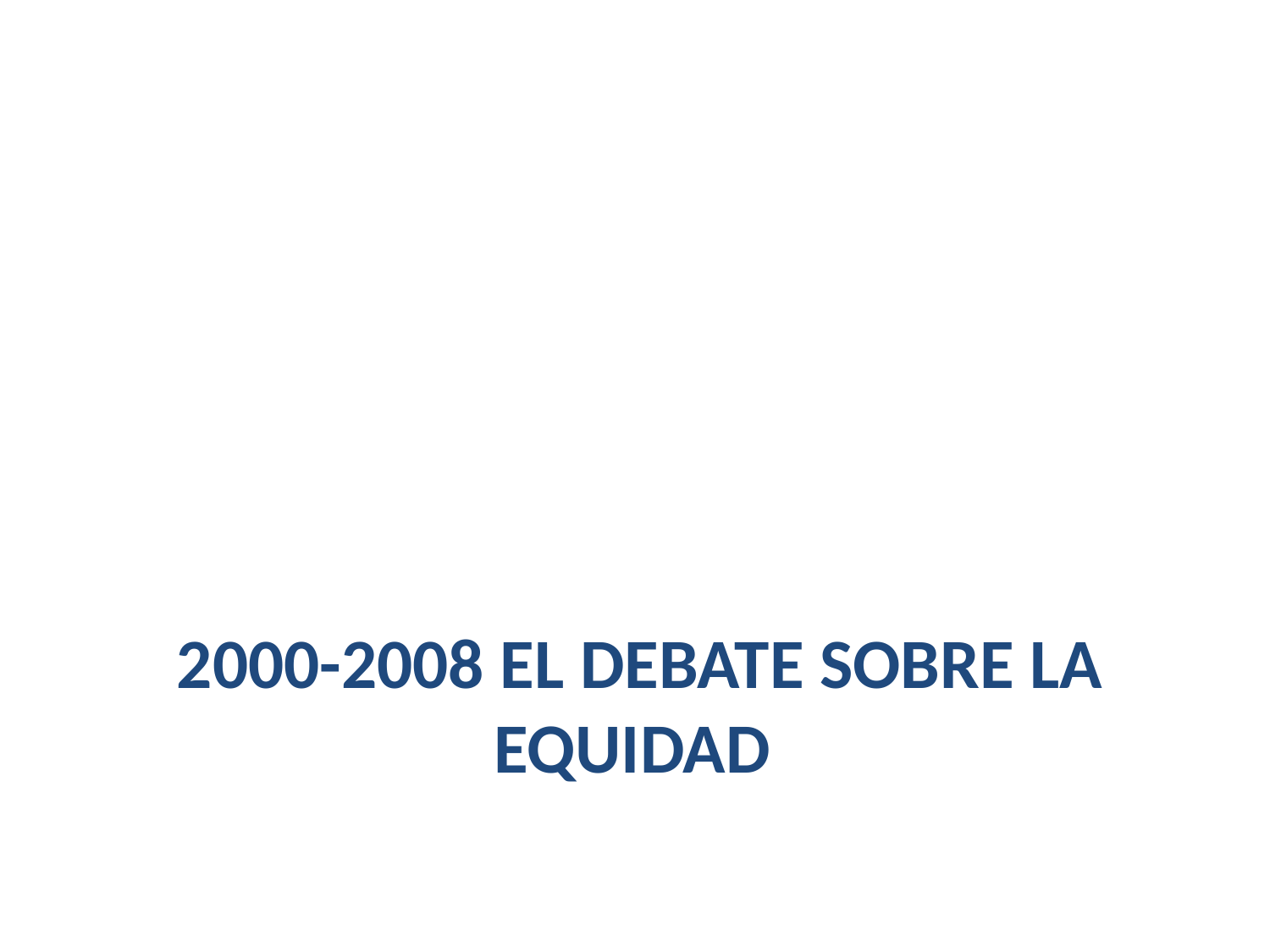

# 2000-2008 El debate sobre la Equidad